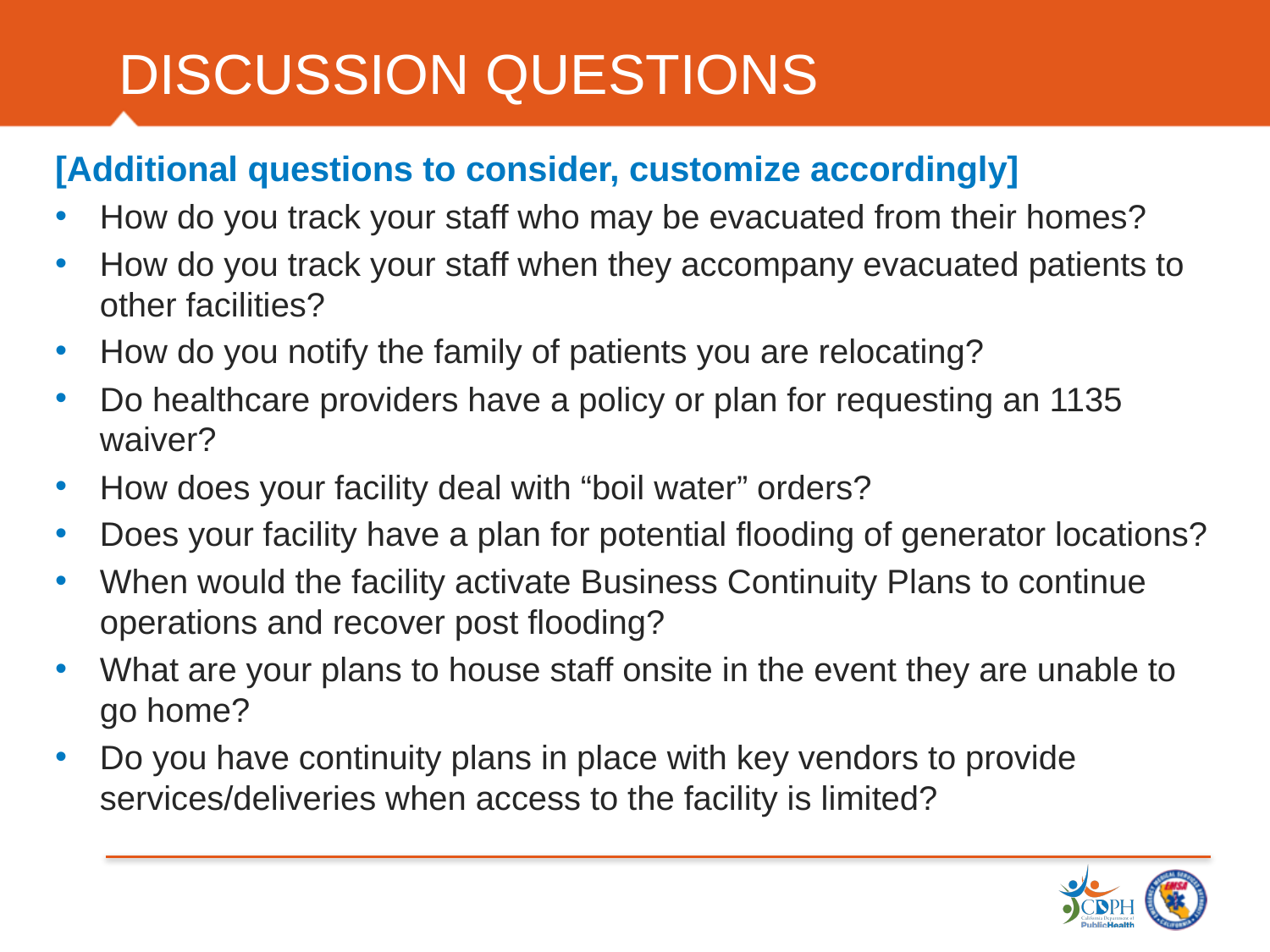

# DISCUSSION QUESTIONS
[Additional questions to consider, customize accordingly]
How do you track your staff who may be evacuated from their homes?
How do you track your staff when they accompany evacuated patients to other facilities?
How do you notify the family of patients you are relocating?
Do healthcare providers have a policy or plan for requesting an 1135 waiver?
How does your facility deal with “boil water” orders?
Does your facility have a plan for potential flooding of generator locations?
When would the facility activate Business Continuity Plans to continue operations and recover post flooding?
What are your plans to house staff onsite in the event they are unable to go home?
Do you have continuity plans in place with key vendors to provide services/deliveries when access to the facility is limited?